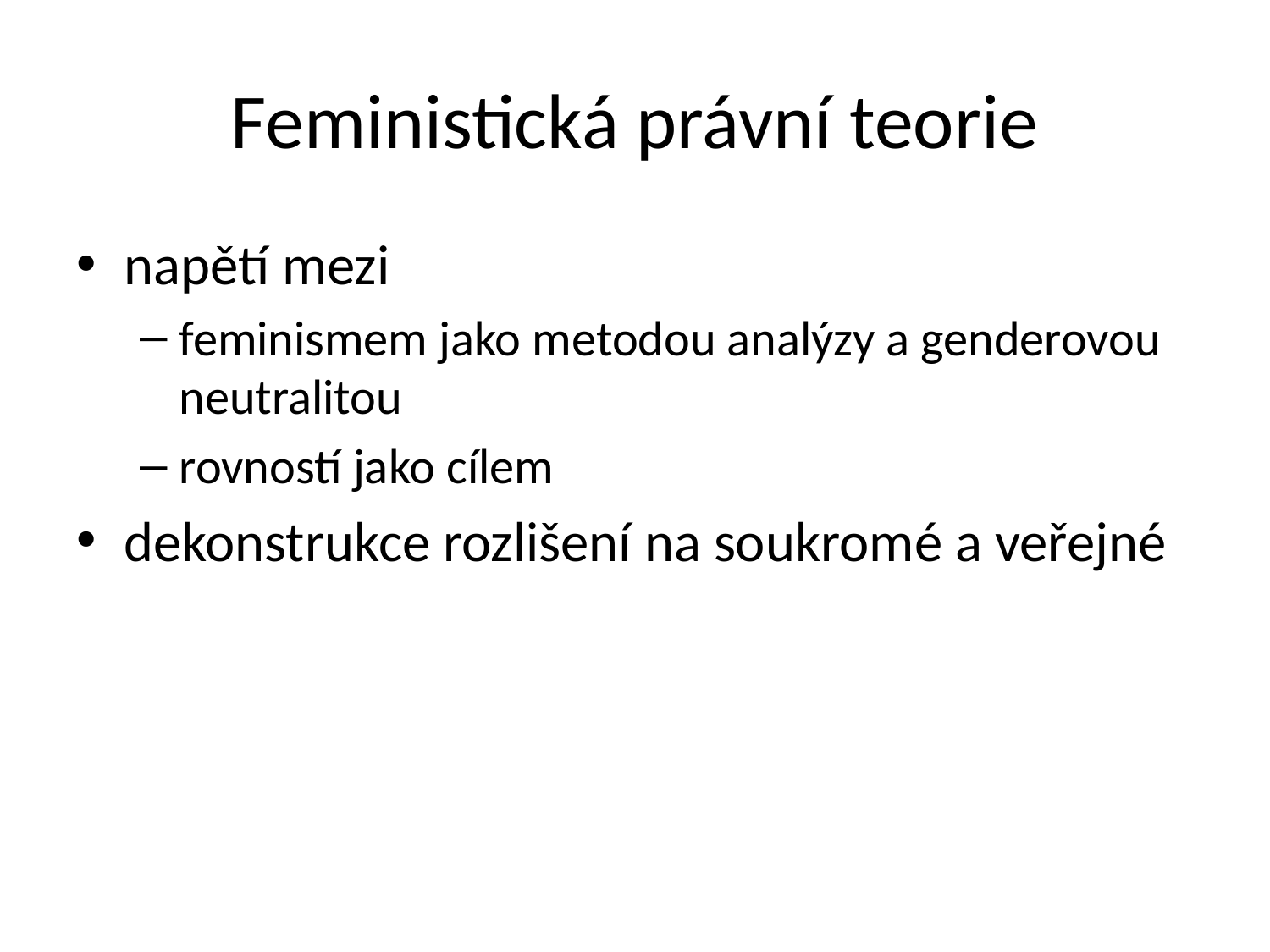

# Feministická právní teorie
napětí mezi
feminismem jako metodou analýzy a genderovou neutralitou
rovností jako cílem
dekonstrukce rozlišení na soukromé a veřejné